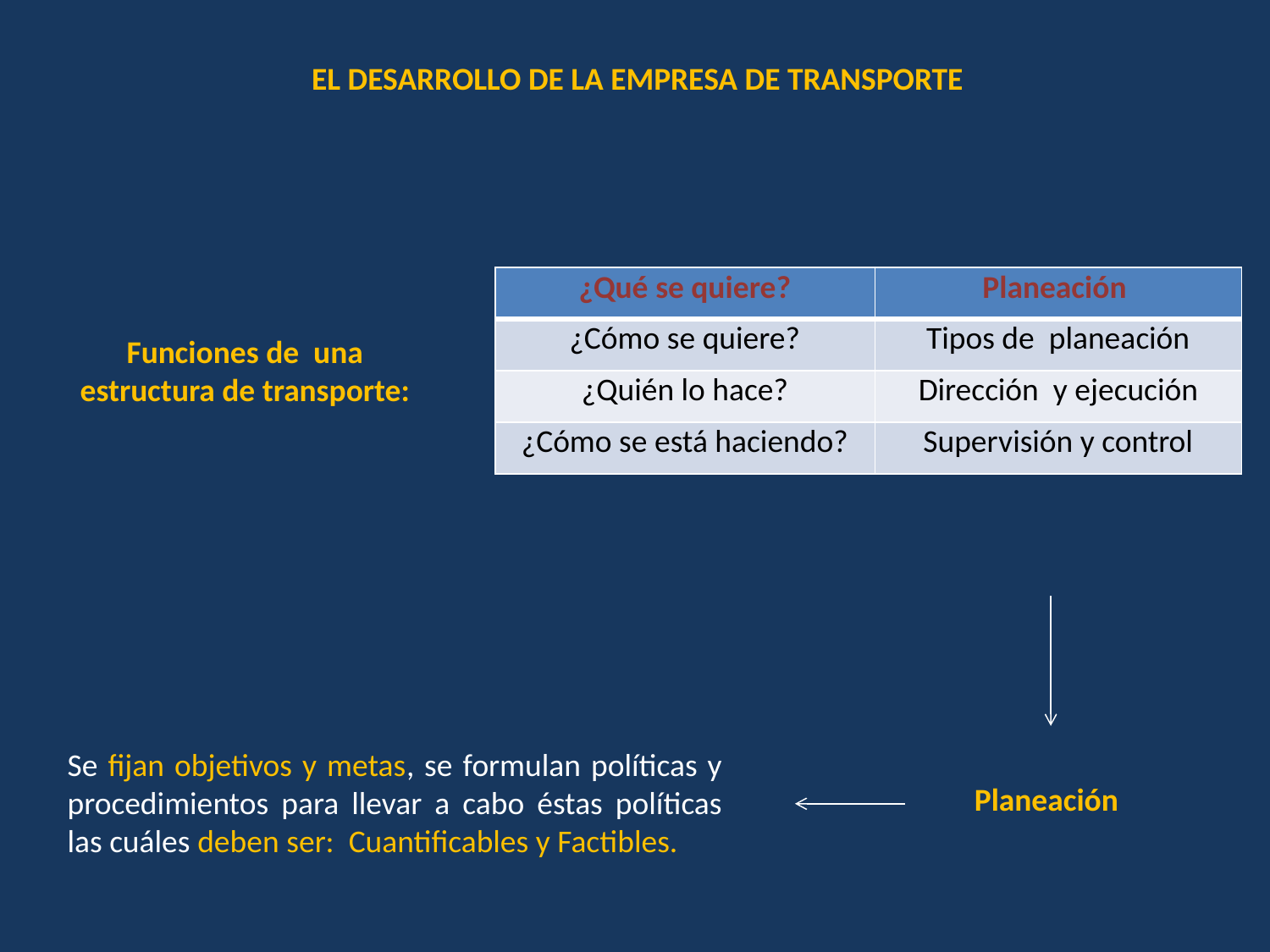

EL DESARROLLO DE LA EMPRESA DE TRANSPORTE
| ¿Qué se quiere? | Planeación |
| --- | --- |
| ¿Cómo se quiere? | Tipos de planeación |
| ¿Quién lo hace? | Dirección y ejecución |
| ¿Cómo se está haciendo? | Supervisión y control |
Funciones de  una estructura de transporte:
Se fijan objetivos y metas, se formulan políticas y procedimientos para llevar a cabo éstas políticas las cuáles deben ser:  Cuantificables y Factibles.
Planeación